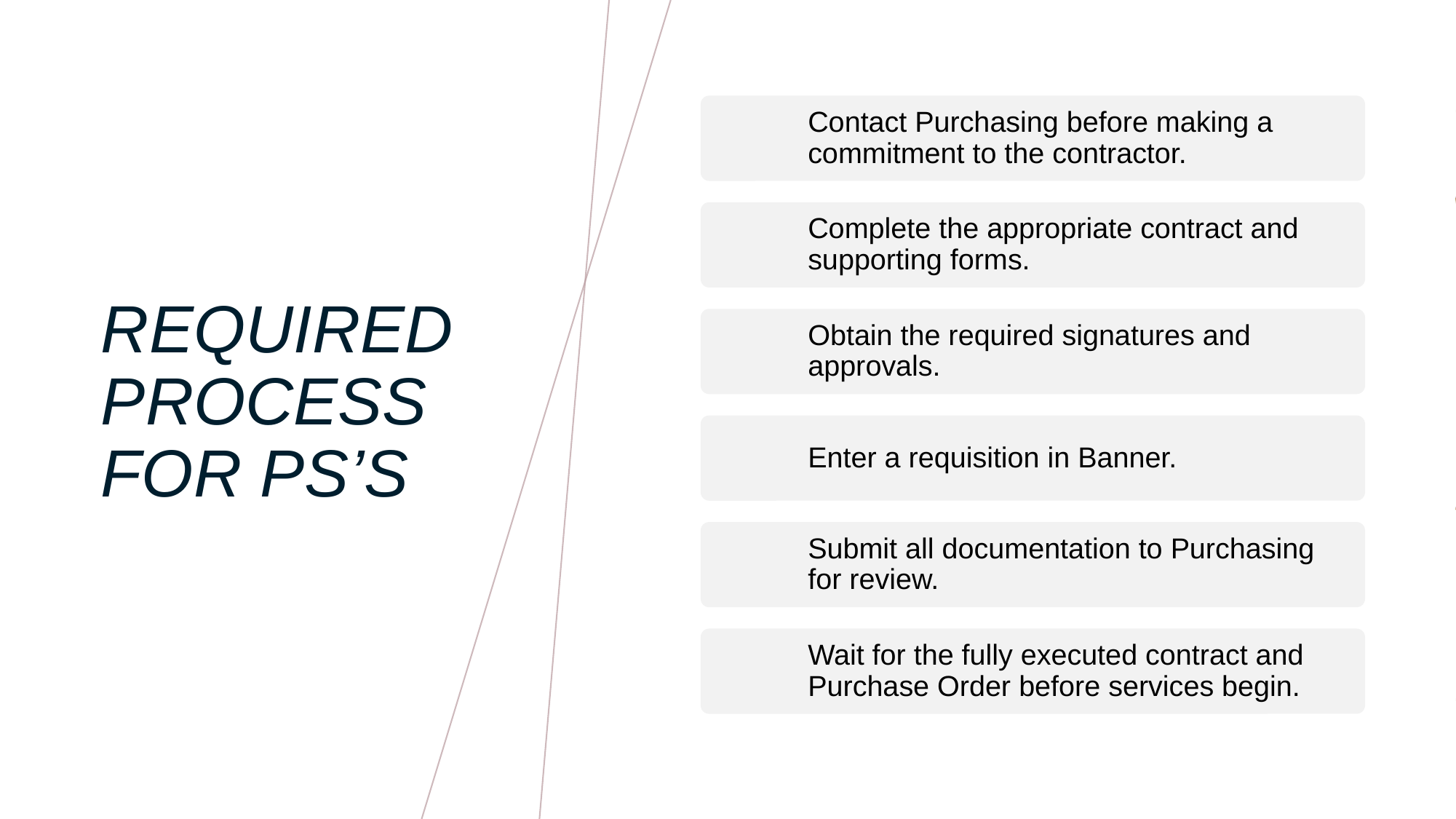

Contact Purchasing before making a commitment to the contractor.
Complete the appropriate contract and supporting forms.
Obtain the required signatures and approvals.
Enter a requisition in Banner.
Submit all documentation to Purchasing for review.
Wait for the fully executed contract and Purchase Order before services begin.
# Required process for PS’s